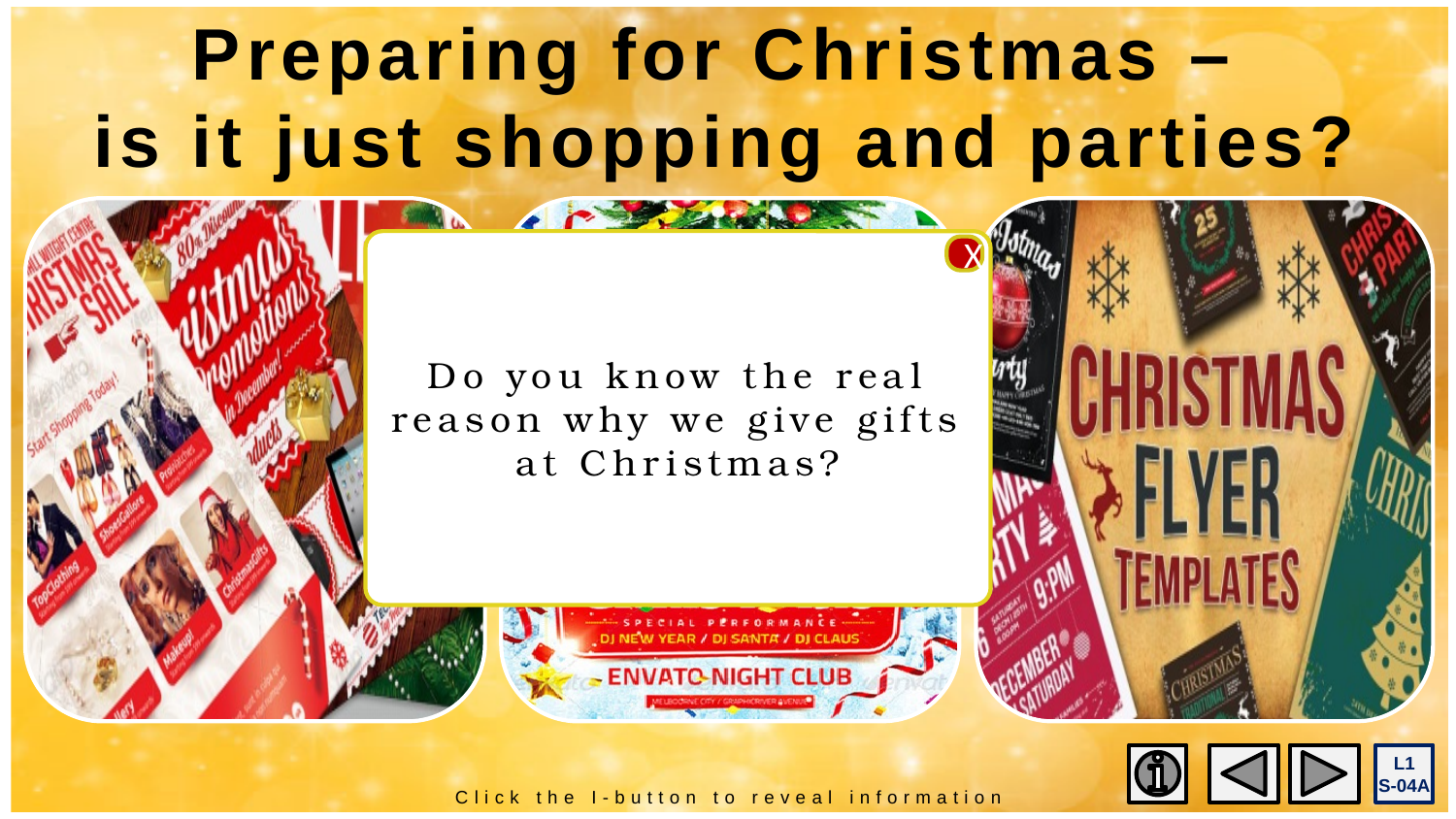

Preparing for Christmas –
is it just shopping and parties?

Do you know the real reason why we give gifts at Christmas?
X

L1
S-04A
Click the I-button to reveal information